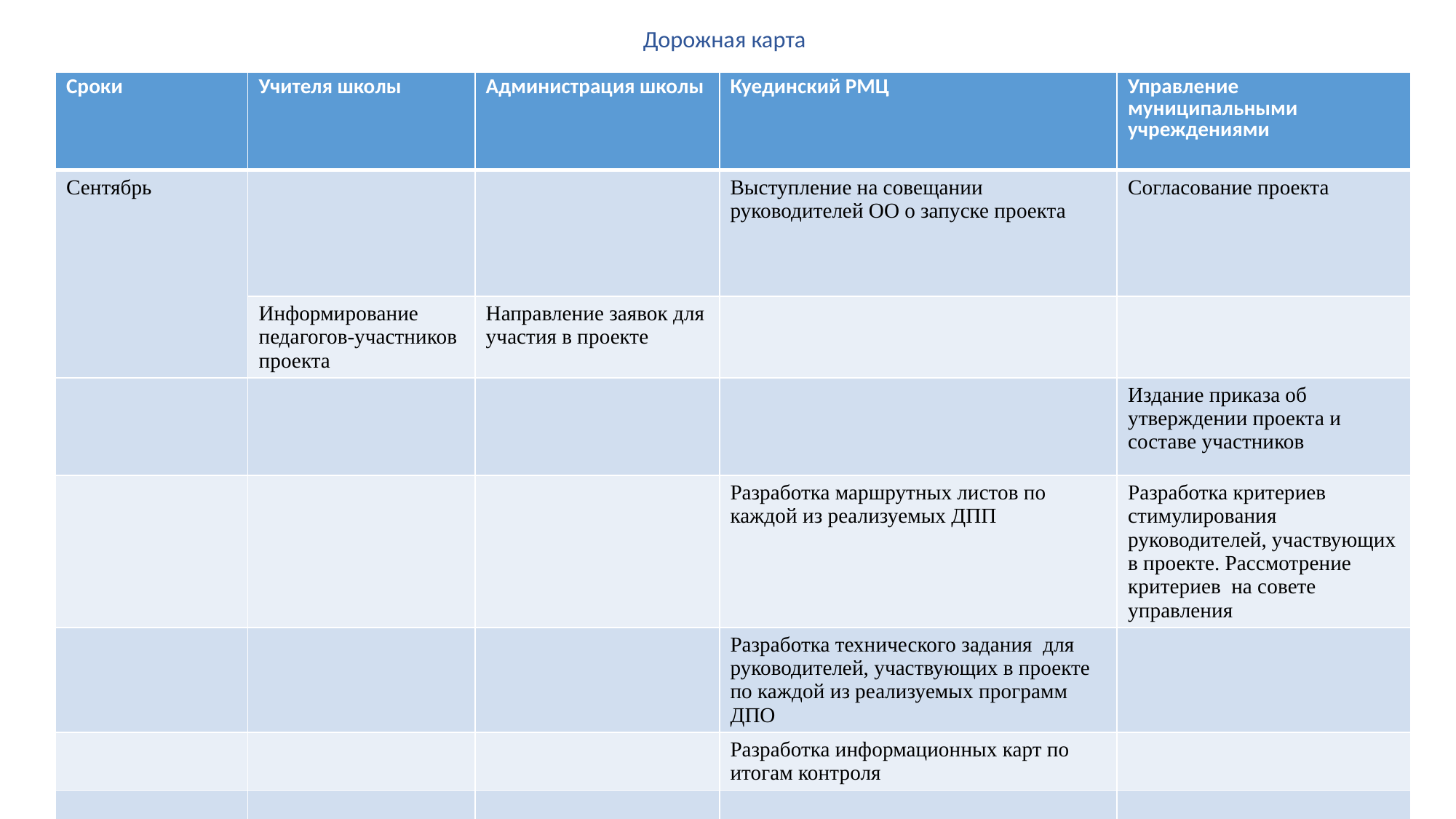

# Дорожная карта
| Сроки | Учителя школы | Администрация школы | Куединский РМЦ | Управление муниципальными учреждениями |
| --- | --- | --- | --- | --- |
| Сентябрь |  |  | Выступление на совещании руководителей ОО о запуске проекта | Согласование проекта |
|  | Информирование педагогов-участников проекта | Направление заявок для участия в проекте |  |  |
|  |  |  |  | Издание приказа об утверждении проекта и составе участников |
|  |  |  | Разработка маршрутных листов по каждой из реализуемых ДПП | Разработка критериев стимулирования руководителей, участвующих в проекте. Рассмотрение критериев на совете управления |
|  |  |  | Разработка технического задания для руководителей, участвующих в проекте по каждой из реализуемых программ ДПО |  |
|  |  |  | Разработка информационных карт по итогам контроля |  |
|  |  |  |  |  |